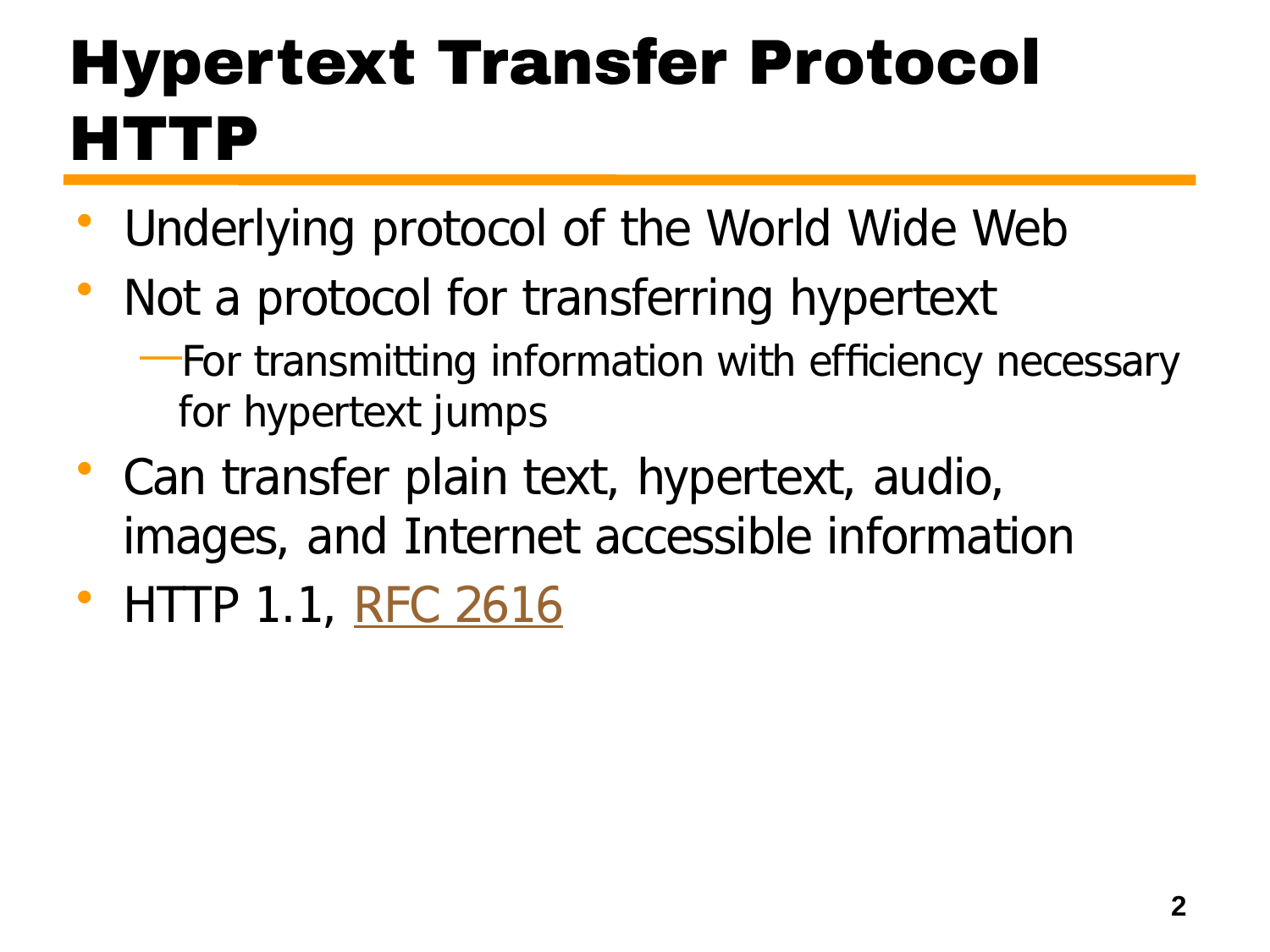

# Hypertext Transfer Protocol HTTP
Underlying protocol of the World Wide Web
Not a protocol for transferring hypertext
For transmitting information with efficiency necessary for hypertext jumps
Can transfer plain text, hypertext, audio, images, and Internet accessible information
HTTP 1.1, RFC 2616
2